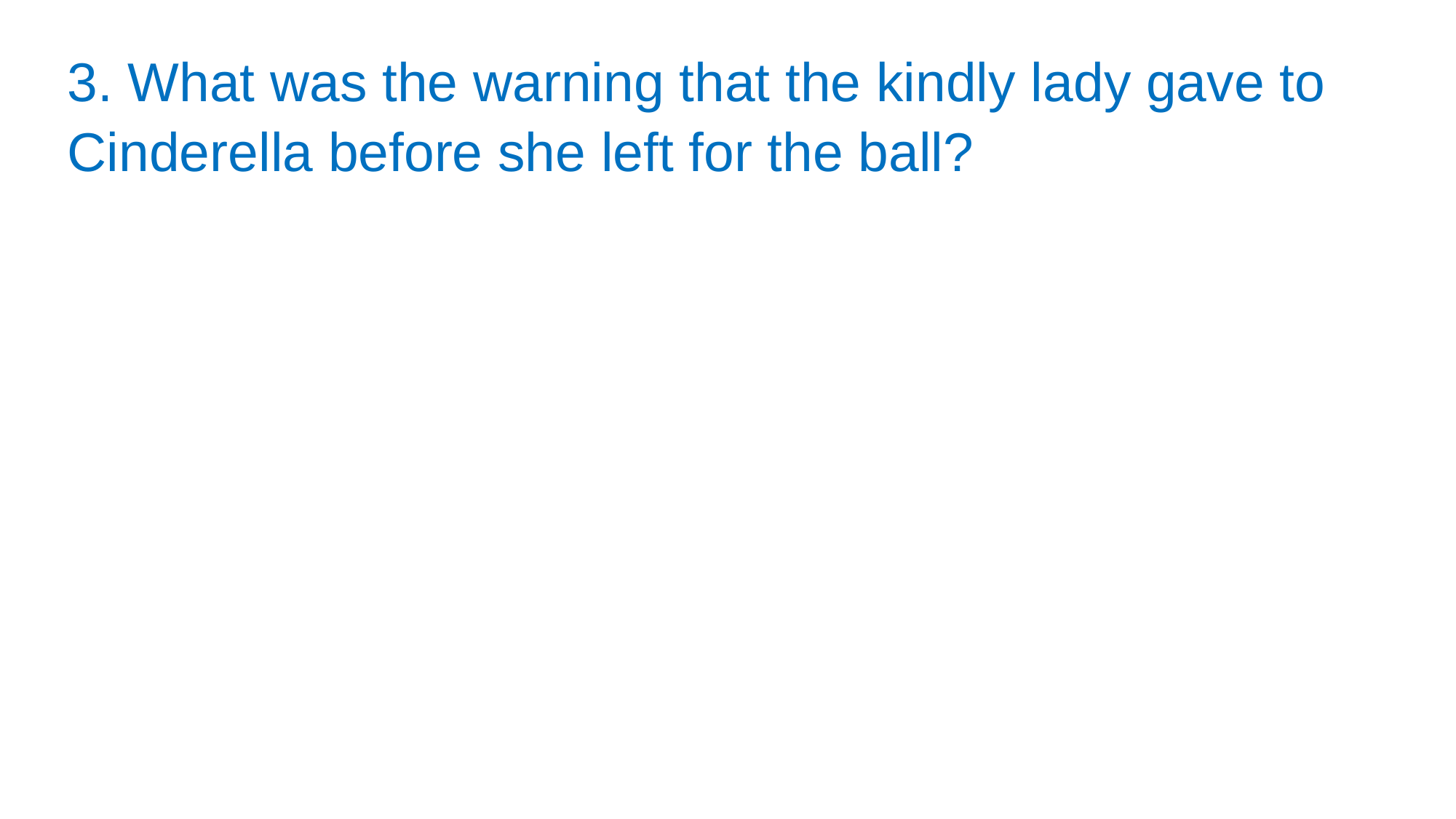

3. What was the warning that the kindly lady gave to Cinderella before she left for the ball?